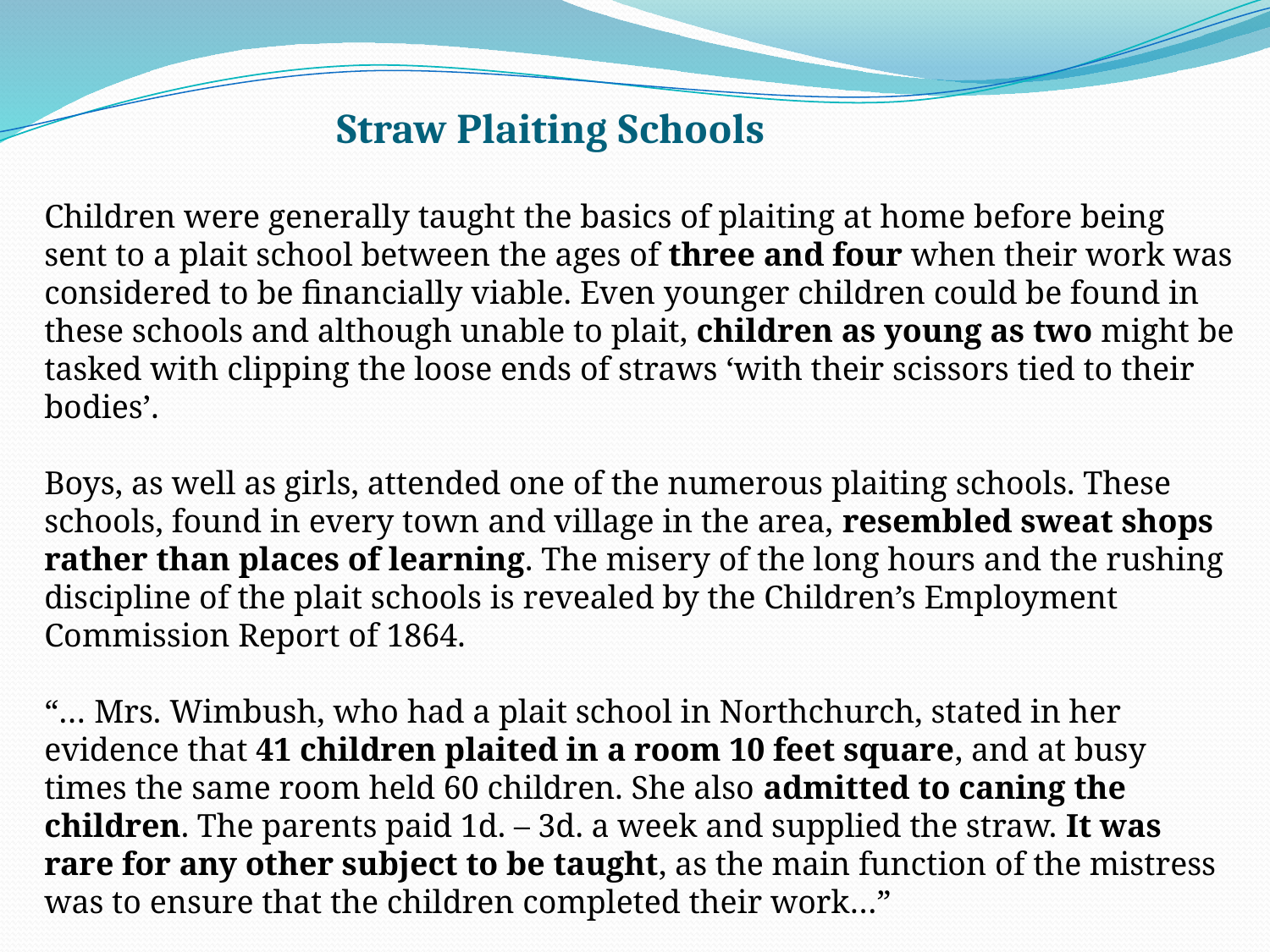

Straw Plaiting Schools
Children were generally taught the basics of plaiting at home before being sent to a plait school between the ages of three and four when their work was considered to be financially viable. Even younger children could be found in these schools and although unable to plait, children as young as two might be tasked with clipping the loose ends of straws ‘with their scissors tied to their bodies’.

Boys, as well as girls, attended one of the numerous plaiting schools. These schools, found in every town and village in the area, resembled sweat shops rather than places of learning. The misery of the long hours and the rushing discipline of the plait schools is revealed by the Children’s Employment Commission Report of 1864.

“… Mrs. Wimbush, who had a plait school in Northchurch, stated in her evidence that 41 children plaited in a room 10 feet square, and at busy times the same room held 60 children. She also admitted to caning the children. The parents paid 1d. – 3d. a week and supplied the straw. It was rare for any other subject to be taught, as the main function of the mistress was to ensure that the children completed their work…”